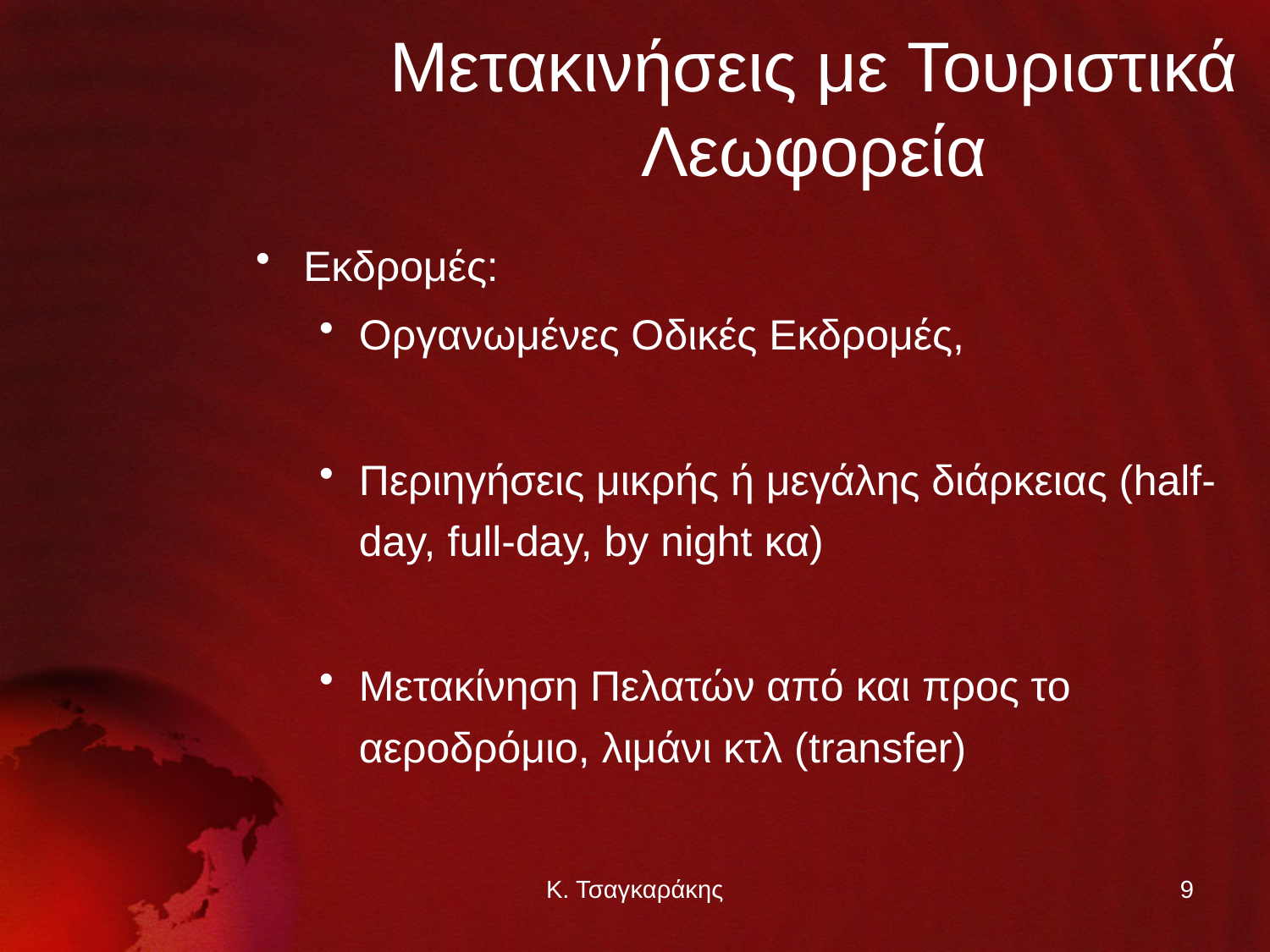

# Μετακινήσεις με Τουριστικά Λεωφορεία
Εκδρομές:
Οργανωμένες Οδικές Εκδρομές,

Περιηγήσεις μικρής ή μεγάλης διάρκειας (half-day, full-day, by night κα)

Μετακίνηση Πελατών από και προς το αεροδρόμιο, λιμάνι κτλ (transfer)
Κ. Τσαγκαράκης
9